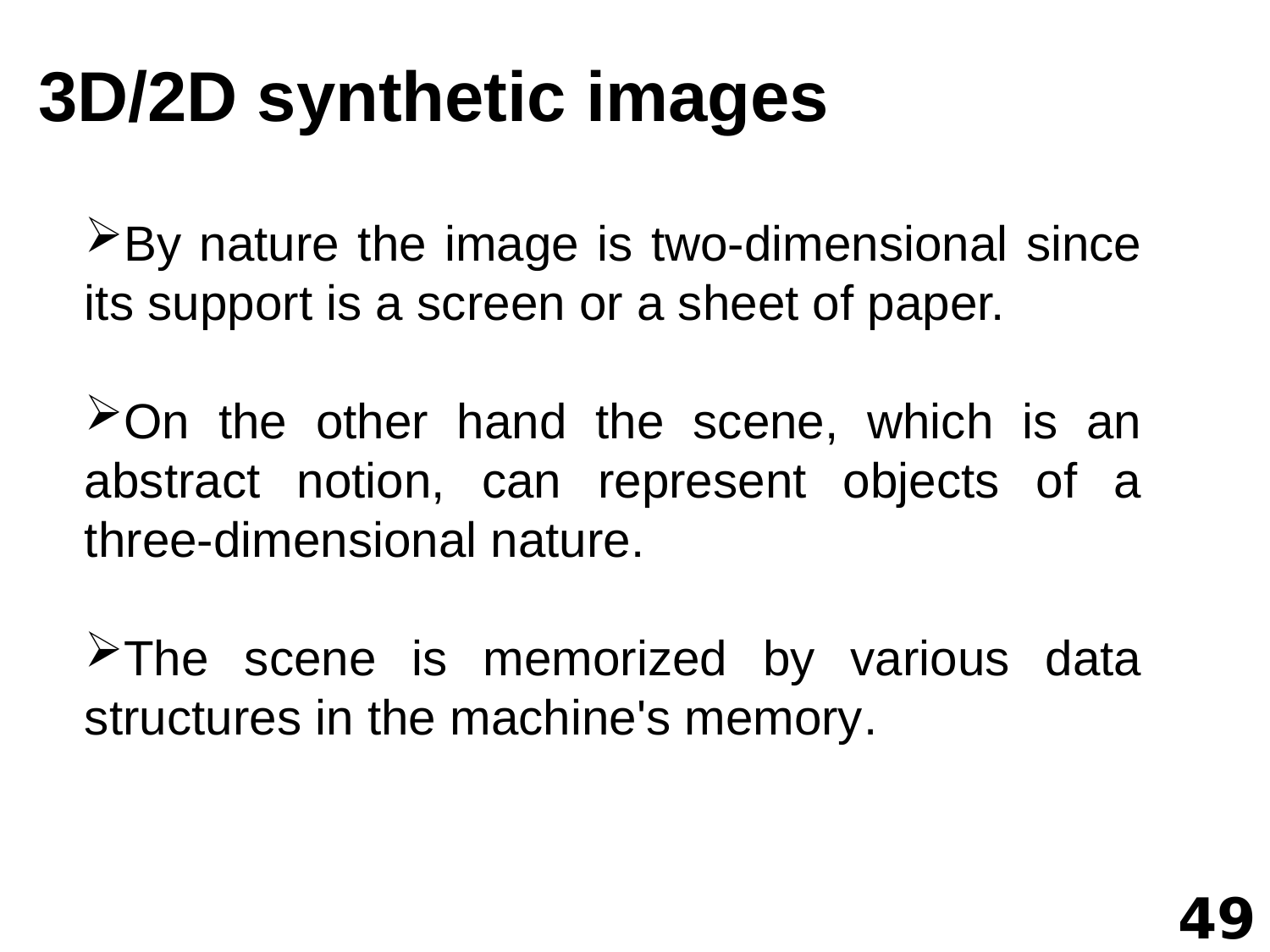

# 3D/2D synthetic images
By nature the image is two-dimensional since its support is a screen or a sheet of paper.

On the other hand the scene, which is an abstract notion, can represent objects of a three-dimensional nature.

The scene is memorized by various data structures in the machine's memory.
Définition
49